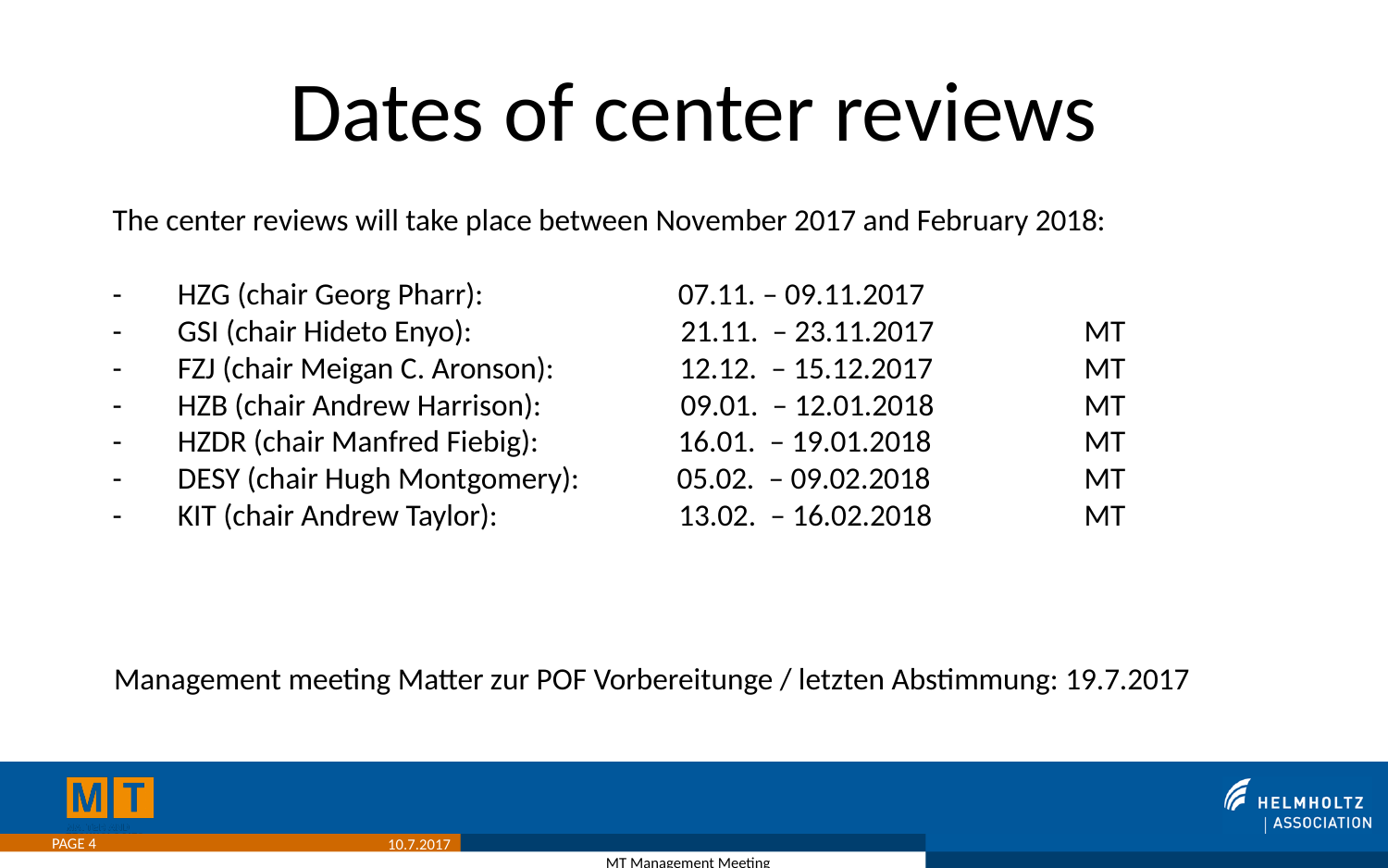

# Dates of center reviews
The center reviews will take place between November 2017 and February 2018:

-        HZG (chair Georg Pharr):                            07.11. – 09.11.2017
-        GSI (chair Hideto Enyo):                              21.11.  – 23.11.2017		MT
-        FZJ (chair Meigan C. Aronson):                  12.12.  – 15.12.2017		MT
-        HZB (chair Andrew Harrison):                    09.01.  – 12.01.2018		MT
-        HZDR (chair Manfred Fiebig):                    16.01.  – 19.01.2018		MT
-        DESY (chair Hugh Montgomery):              05.02.  – 09.02.2018		MT
-        KIT (chair Andrew Taylor):                          13.02.  – 16.02.2018		MT
Management meeting Matter zur POF Vorbereitunge / letzten Abstimmung: 19.7.2017
PAGE 4
10.7.2017
MT Management Meeting